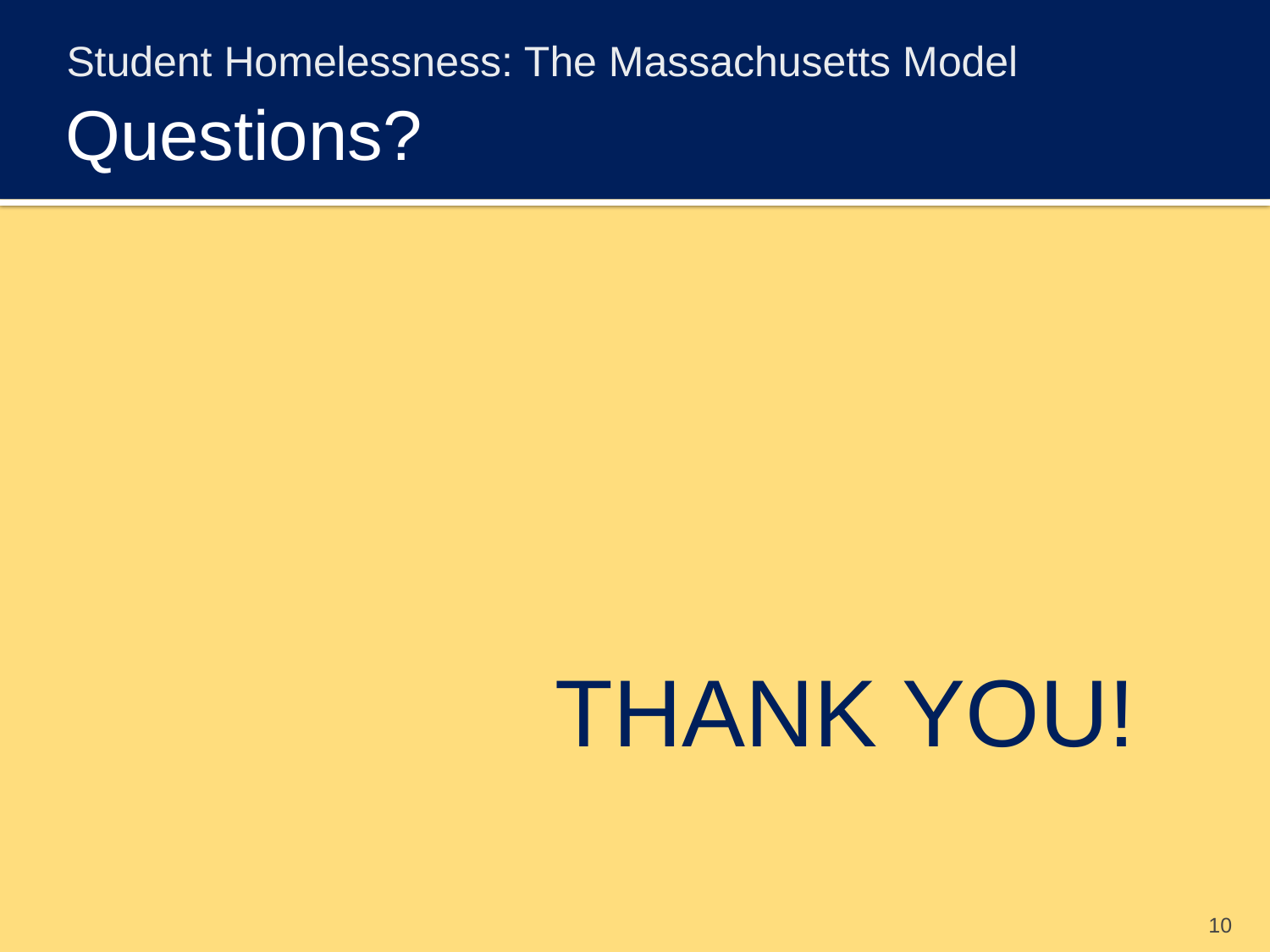

Student Homelessness: The Massachusetts Model
# Questions?
THANK YOU!